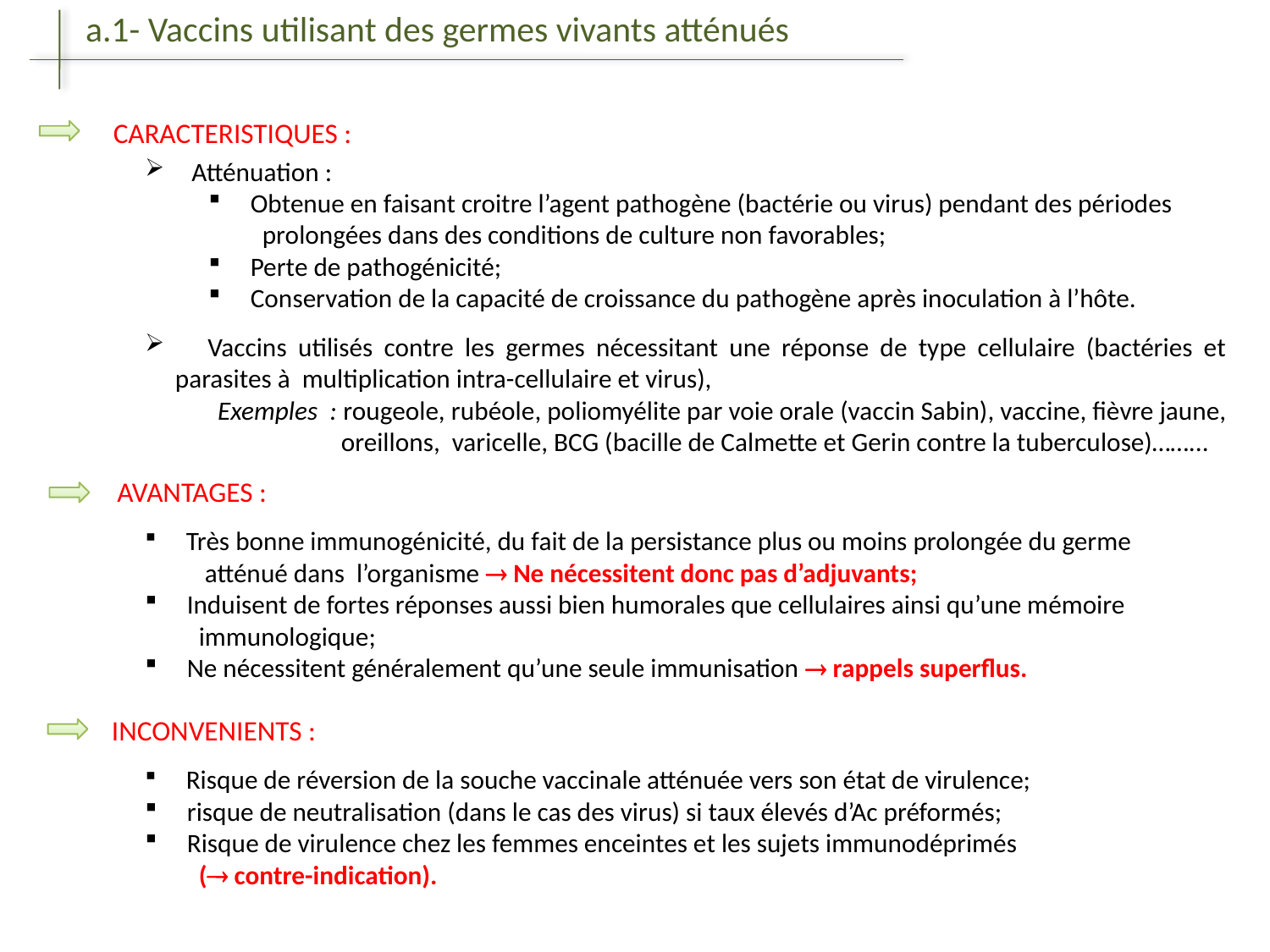

a.1- Vaccins utilisant des germes vivants atténués
CARACTERISTIQUES :

   Atténuation :
  Obtenue en faisant croitre l’agent pathogène (bactérie ou virus) pendant des périodes
    prolongées dans des conditions de culture non favorables;
  Perte de pathogénicité;
  Conservation de la capacité de croissance du pathogène après inoculation à l’hôte.

   Vaccins utilisés contre les germes nécessitant une réponse de type cellulaire (bactéries et parasites à  multiplication intra-cellulaire et virus),
       Exemples  : rougeole, rubéole, poliomyélite par voie orale (vaccin Sabin), vaccine, fièvre jaune,
                            oreillons,  varicelle, BCG (bacille de Calmette et Gerin contre la tuberculose)……...

 AVANTAGES :

  Très bonne immunogénicité, du fait de la persistance plus ou moins prolongée du germe
     atténué dans  l’organisme → Ne nécessitent donc pas d’adjuvants;
  Induisent de fortes réponses aussi bien humorales que cellulaires ainsi qu’une mémoire
    immunologique;
  Ne nécessitent généralement qu’une seule immunisation → rappels superflus.

INCONVENIENTS :

  Risque de réversion de la souche vaccinale atténuée vers son état de virulence;
  risque de neutralisation (dans le cas des virus) si taux élevés d’Ac préformés;
  Risque de virulence chez les femmes enceintes et les sujets immunodéprimés
    (→ contre-indication).